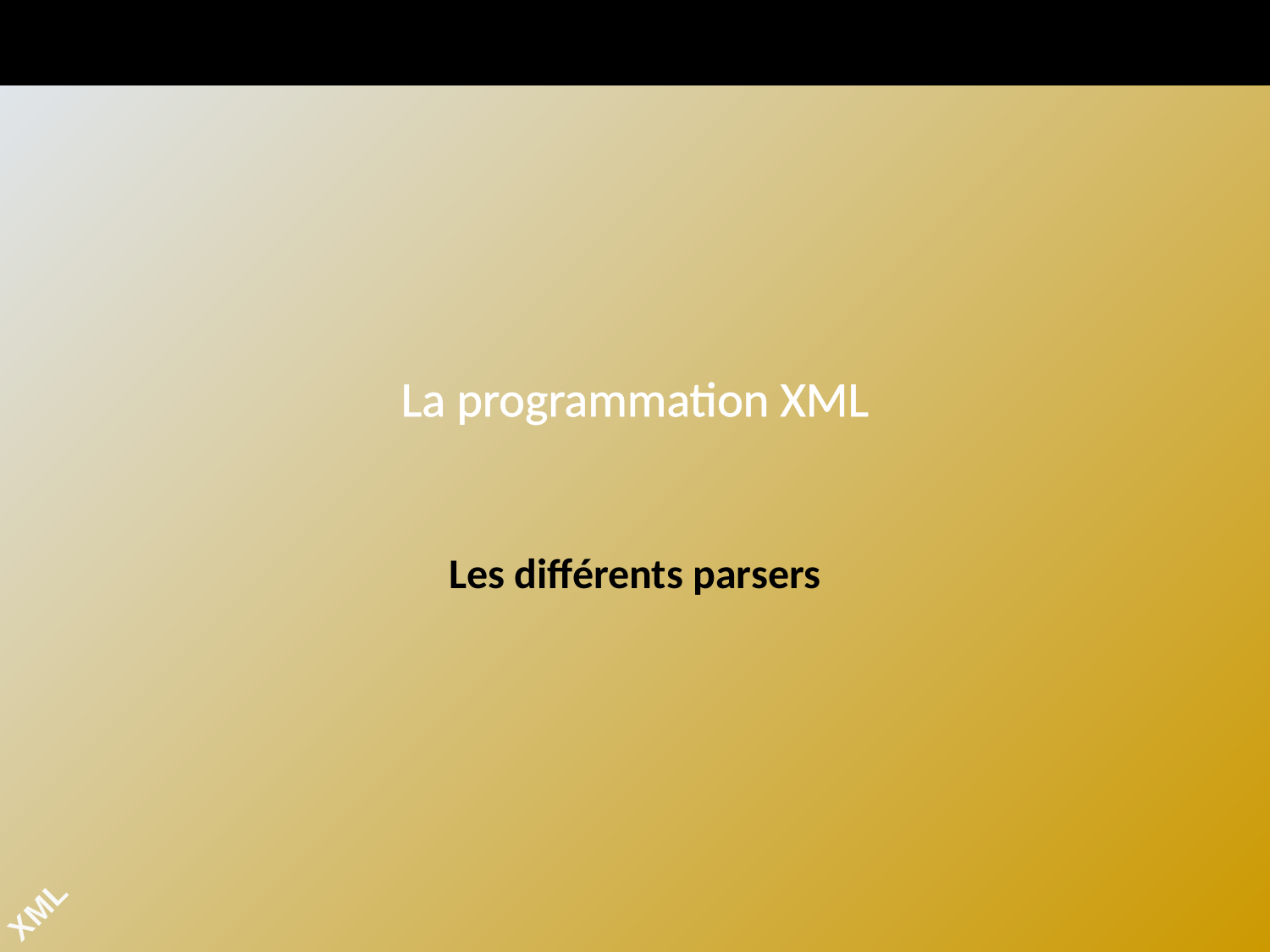

# La programmation XML
Les différents parsers